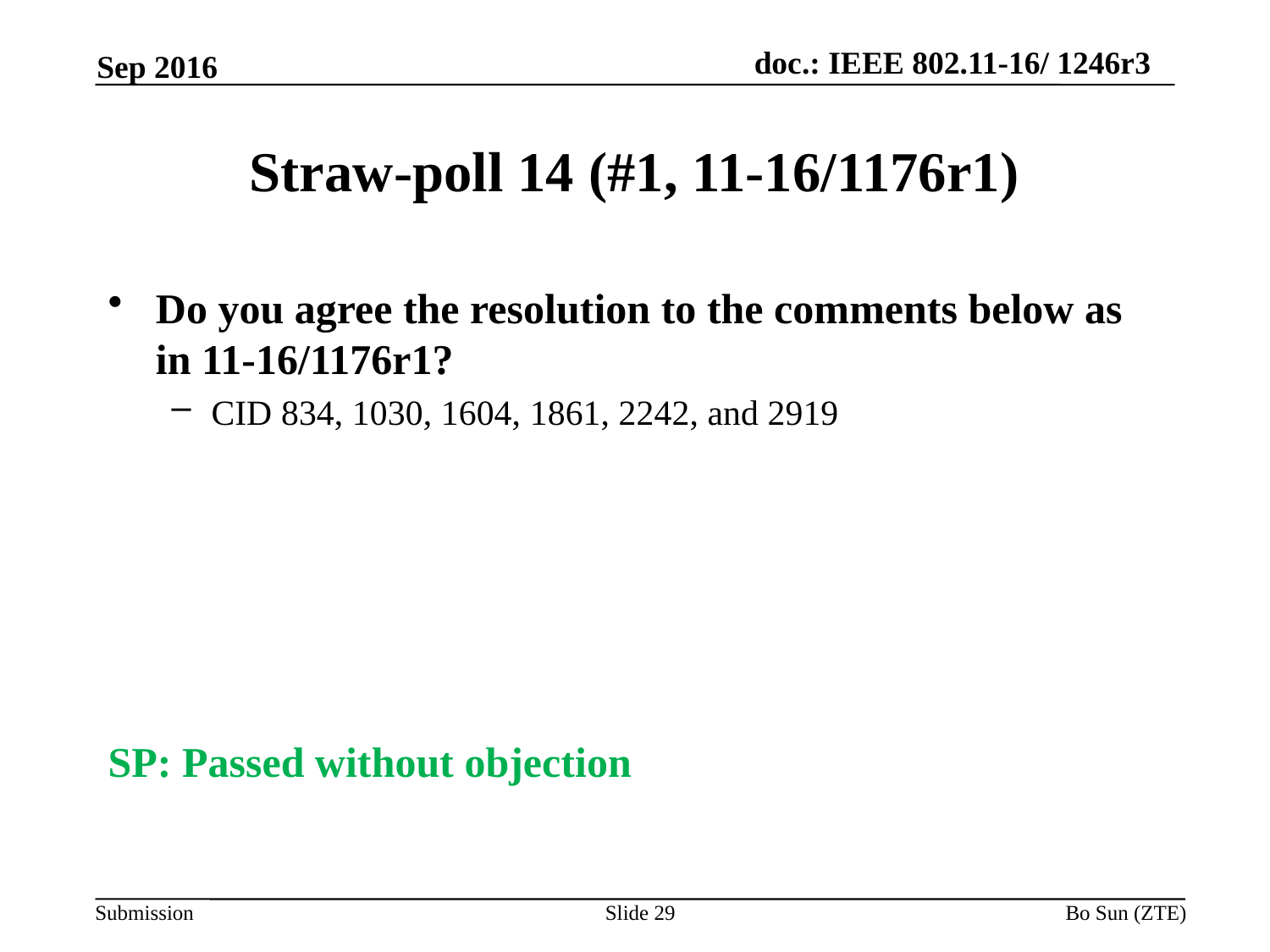

Sep 2016
# Straw-poll 14 (#1, 11-16/1176r1)
Do you agree the resolution to the comments below as in 11-16/1176r1?
CID 834, 1030, 1604, 1861, 2242, and 2919

SP: Passed without objection
Slide 29
Bo Sun (ZTE)